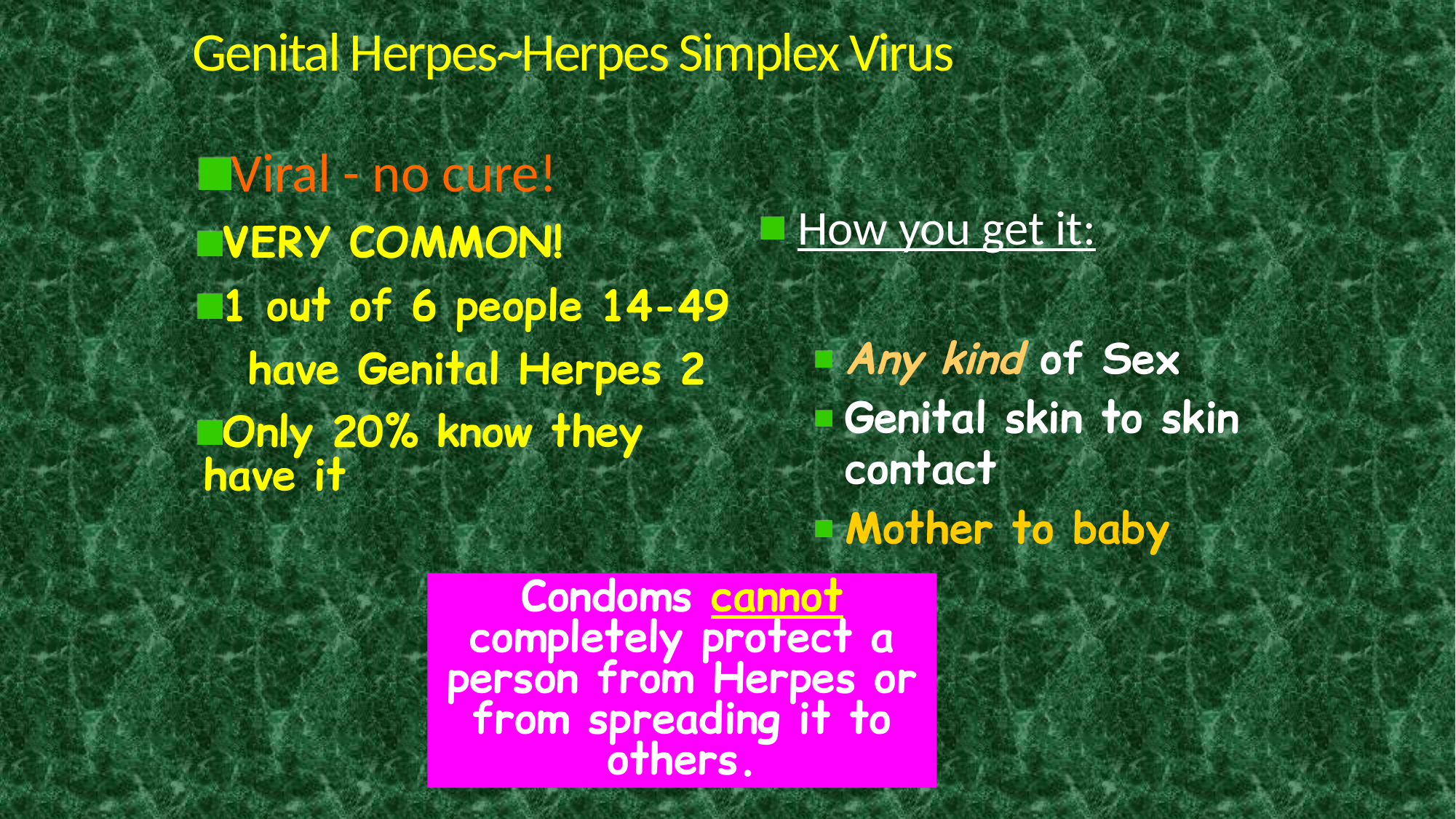

# Genital Herpes~Herpes Simplex Virus
Viral - no cure!
VERY COMMON!
1 out of 6 people 14-49
   have Genital Herpes 2
Only 20% know they have it

How you get it:

Any kind of Sex
Genital skin to skin contact
Mother to baby

Condoms cannot completely protect a person from Herpes or from spreading it to others.